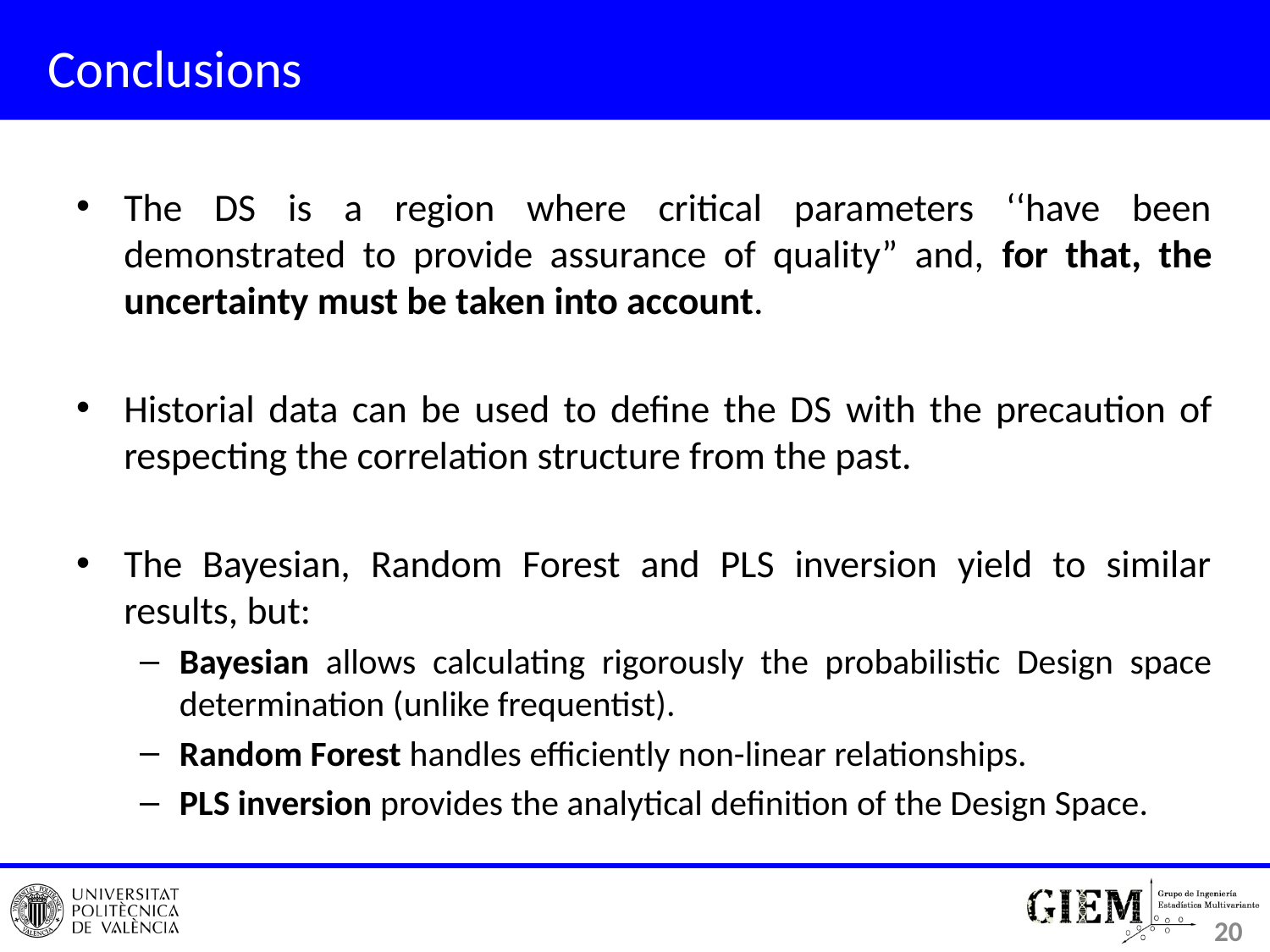

# Conclusions
The DS is a region where critical parameters ‘‘have been demonstrated to provide assurance of quality” and, for that, the uncertainty must be taken into account.

Historial data can be used to define the DS with the precaution of respecting the correlation structure from the past.

The Bayesian, Random Forest and PLS inversion yield to similar results, but:
Bayesian allows calculating rigorously the probabilistic Design space determination (unlike frequentist).
Random Forest handles efficiently non-linear relationships.
PLS inversion provides the analytical definition of the Design Space.
20